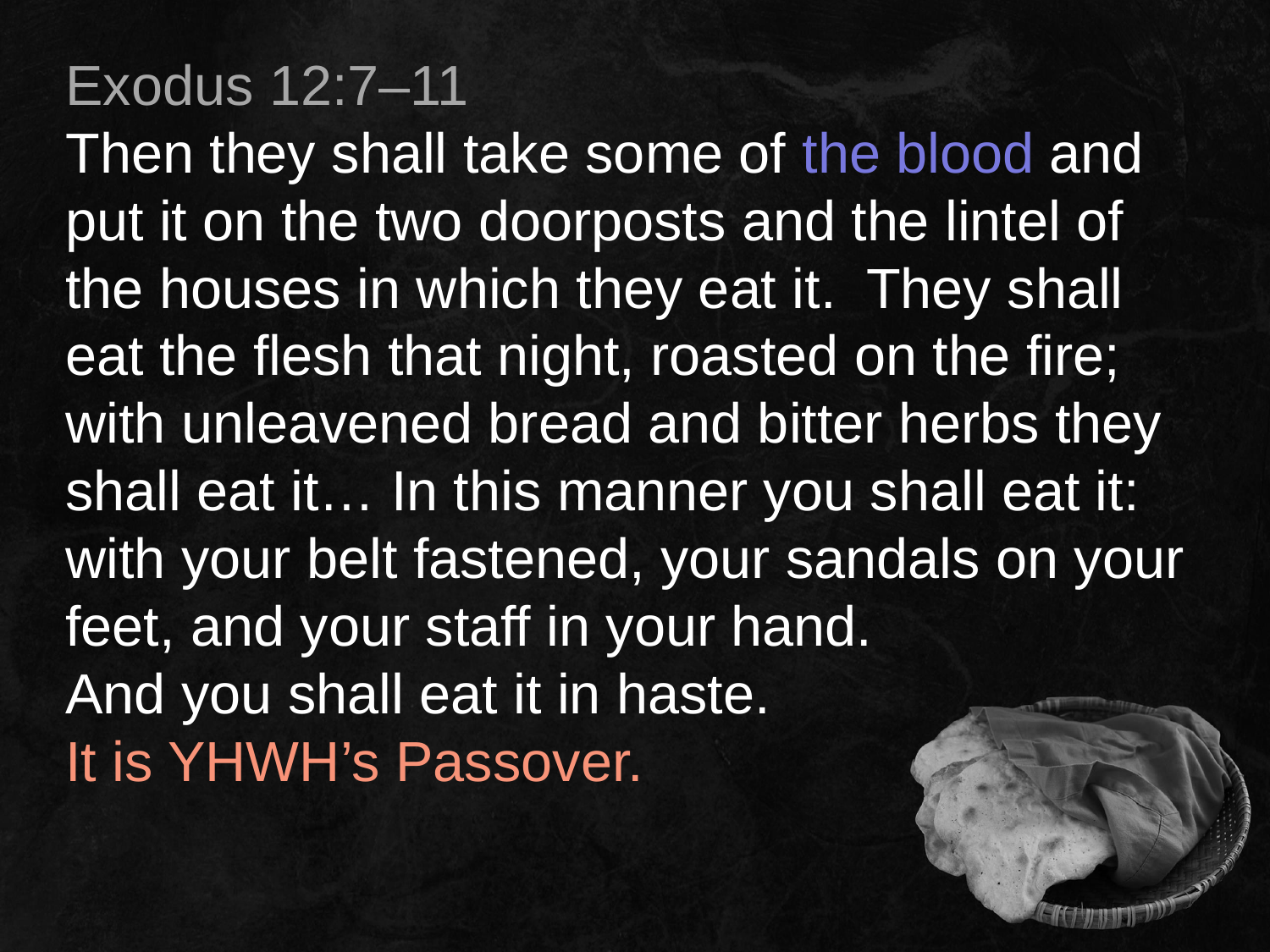

Exodus 12:7–11
Then they shall take some of the blood and put it on the two doorposts and the lintel of the houses in which they eat it.  They shall eat the flesh that night, roasted on the fire; with unleavened bread and bitter herbs they shall eat it… In this manner you shall eat it: with your belt fastened, your sandals on your feet, and your staff in your hand.
And you shall eat it in haste.
It is YHWH’s Passover.